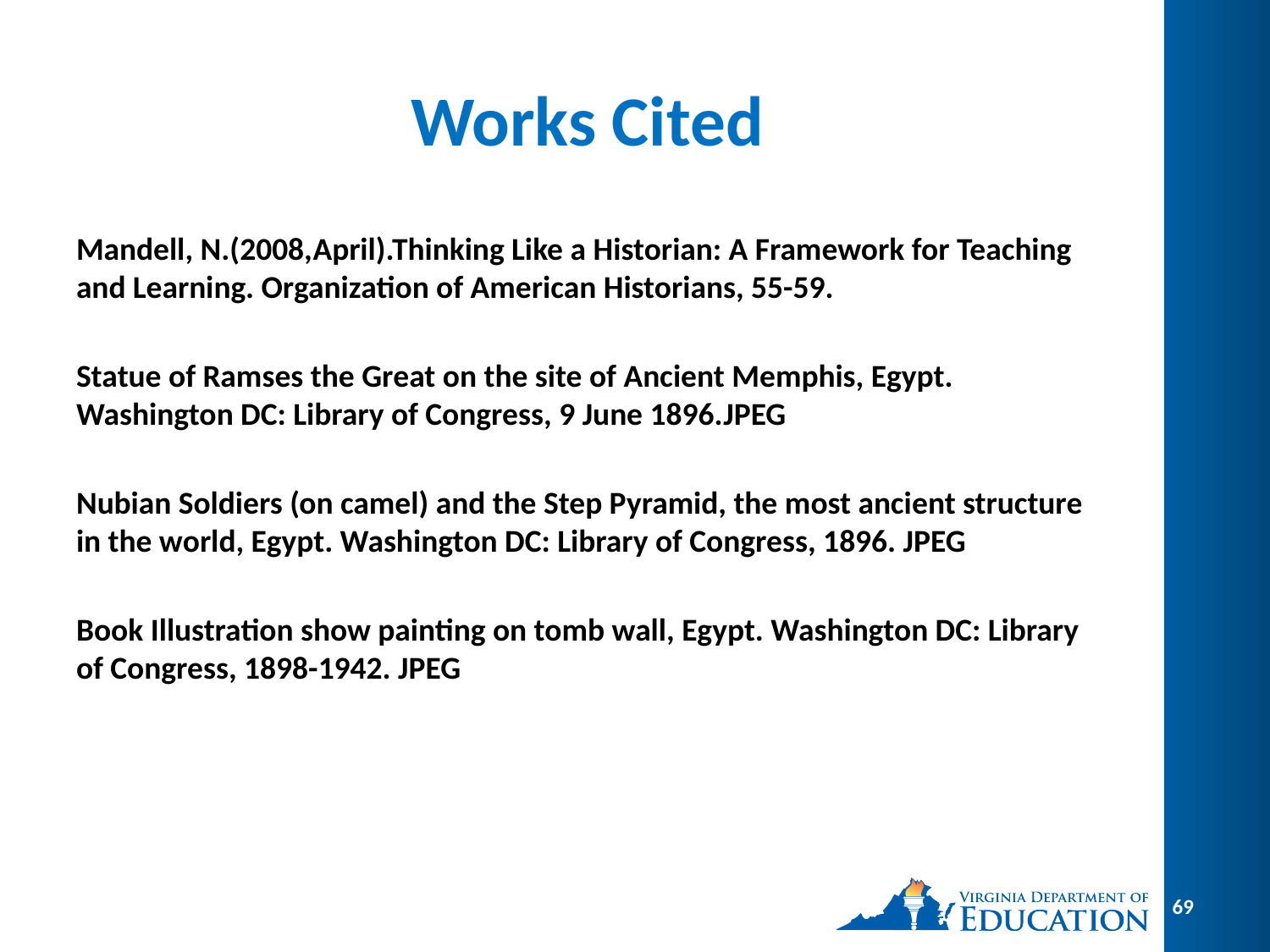

# Works Cited
Mandell, N.(2008,April).Thinking Like a Historian: A Framework for Teaching and Learning. Organization of American Historians, 55-59.

Statue of Ramses the Great on the site of Ancient Memphis, Egypt. Washington DC: Library of Congress, 9 June 1896.JPEG

Nubian Soldiers (on camel) and the Step Pyramid, the most ancient structure in the world, Egypt. Washington DC: Library of Congress, 1896. JPEG

Book Illustration show painting on tomb wall, Egypt. Washington DC: Library of Congress, 1898-1942. JPEG
69